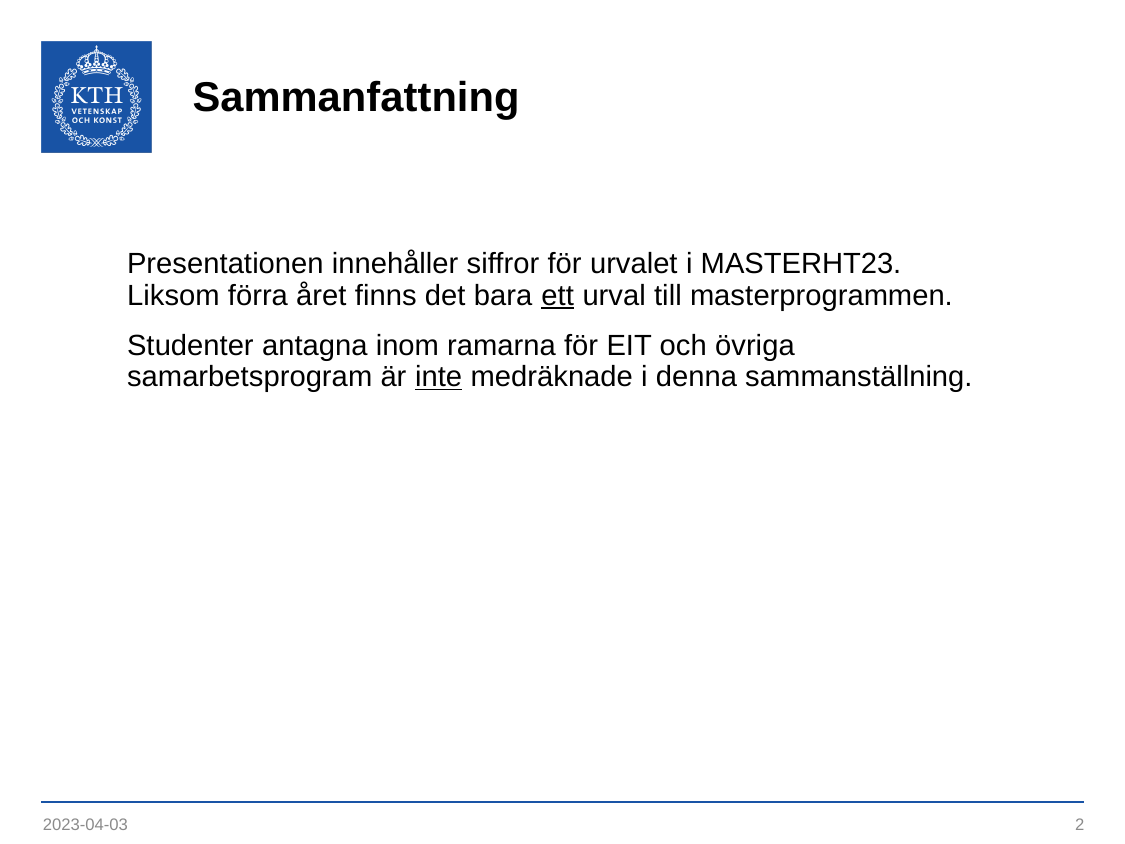

# Sammanfattning
Presentationen innehåller siffror för urvalet i MASTERHT23.
Liksom förra året finns det bara ett urval till masterprogrammen.
Studenter antagna inom ramarna för EIT och övriga samarbetsprogram är inte medräknade i denna sammanställning.

2023-04-03

2